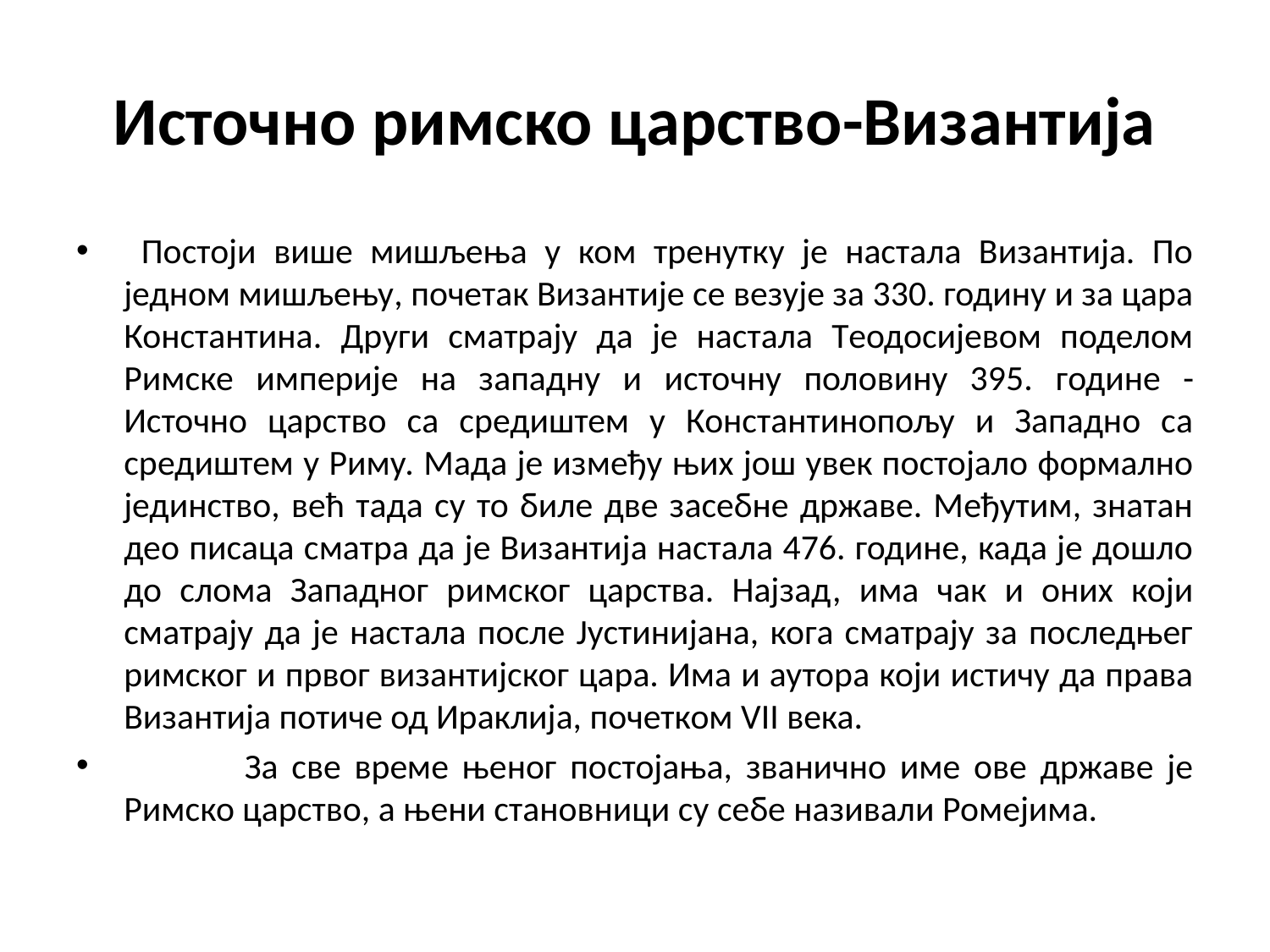

# Источно римско царство-Византија
 Постоји више мишљења у ком тренутку је настала Византија. По једном мишљењу, почетак Византије се везује за 330. годину и за цара Константина. Други сматрају да је настала Tеодосијевом поделом Римске империје на западну и источну половину 395. године - Источно царство са средиштем у Константинопољу и Западно са средиштем у Риму. Мада је између њих још увек постојало формално јединство, већ тада су то биле две засебне државе. Међутим, знатан део писаца сматра да је Византија настала 476. године, када је дошло до слома Западног римског царства. Најзад, има чак и оних који сматрају да је настала после Јустинијана, кога сматрају за последњег римског и првог византијског цара. Има и аутора који истичу да права Византија потиче од Ираклија, почетком VII века.
         За све време њеног постојања, званично име ове државе је Римско царство, а њени становници су себе називали Ромејима.